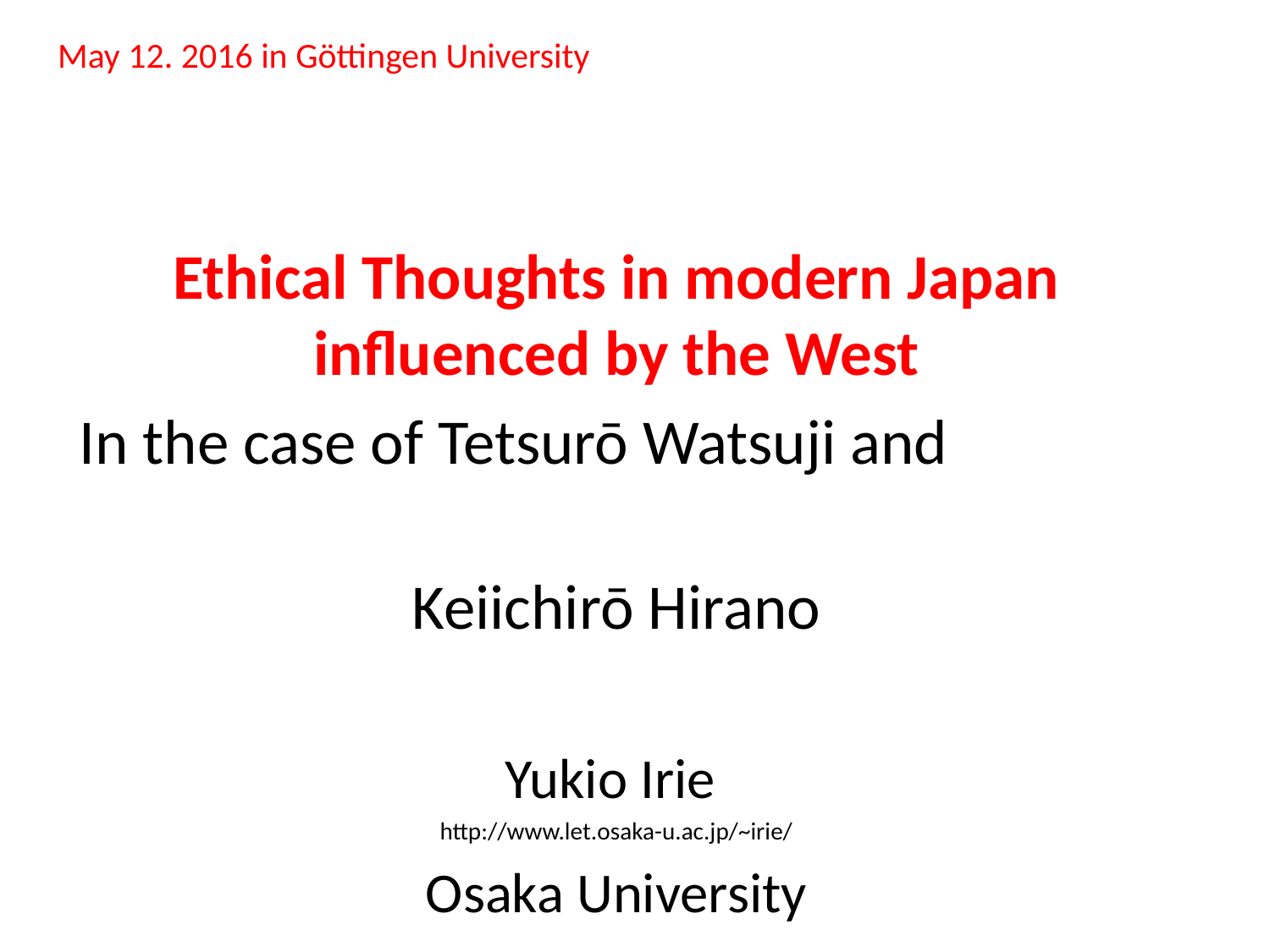

#
May 12. 2016 in Göttingen University

Ethical Thoughts in modern Japan influenced by the West
 In the case of Tetsurō Watsuji and
Keiichirō Hirano

Yukio Irie
http://www.let.osaka-u.ac.jp/~irie/
Osaka University